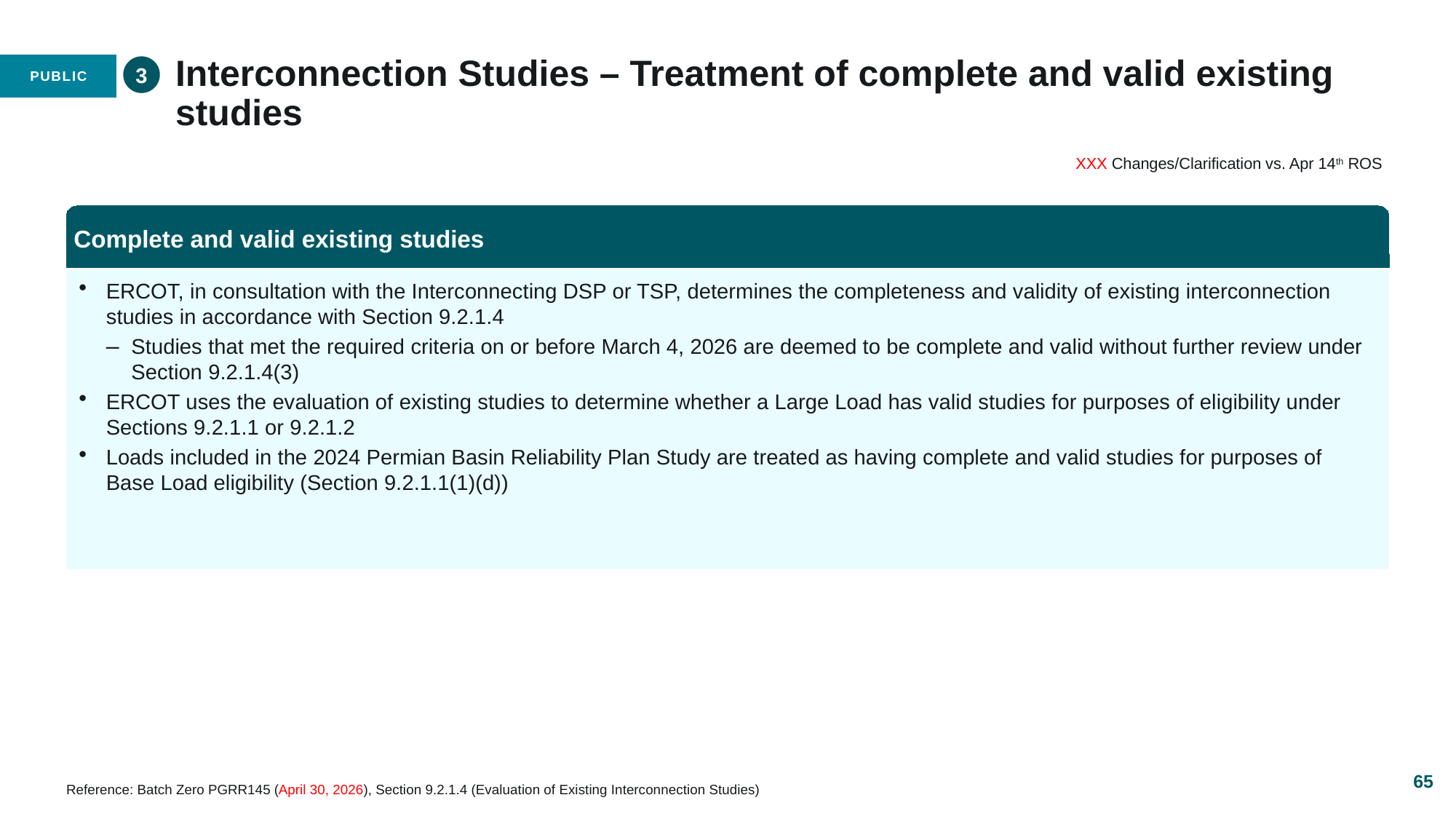

Interconnection Studies – Treatment of complete and valid existing studies
3
XXX Changes/Clarification vs. Apr 14th ROS
Complete and valid existing studies

ERCOT, in consultation with the Interconnecting DSP or TSP, determines the completeness and validity of existing interconnection studies in accordance with Section 9.2.1.4
Studies that met the required criteria on or before March 4, 2026 are deemed to be complete and valid without further review under Section 9.2.1.4(3)
ERCOT uses the evaluation of existing studies to determine whether a Large Load has valid studies for purposes of eligibility under Sections 9.2.1.1 or 9.2.1.2
Loads included in the 2024 Permian Basin Reliability Plan Study are treated as having complete and valid studies for purposes of Base Load eligibility (Section 9.2.1.1(1)(d))
65
Reference: Batch Zero PGRR145 (April 30, 2026), Section 9.2.1.4 (Evaluation of Existing Interconnection Studies)